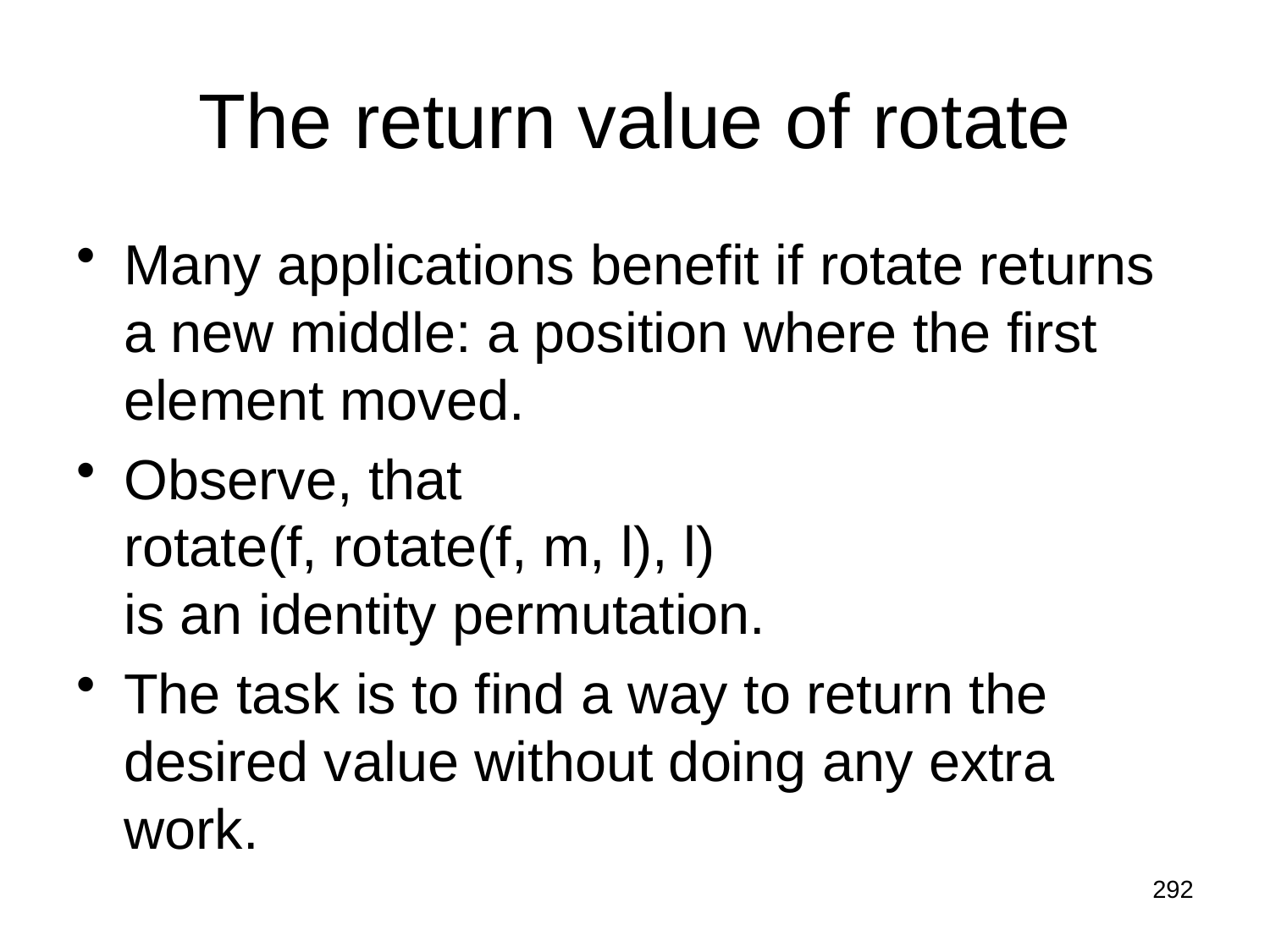

# The return value of rotate
Many applications benefit if rotate returns a new middle: a position where the first element moved.
Observe, that
rotate(f, rotate(f, m, l), l)
is an identity permutation.
The task is to find a way to return the desired value without doing any extra work.
292